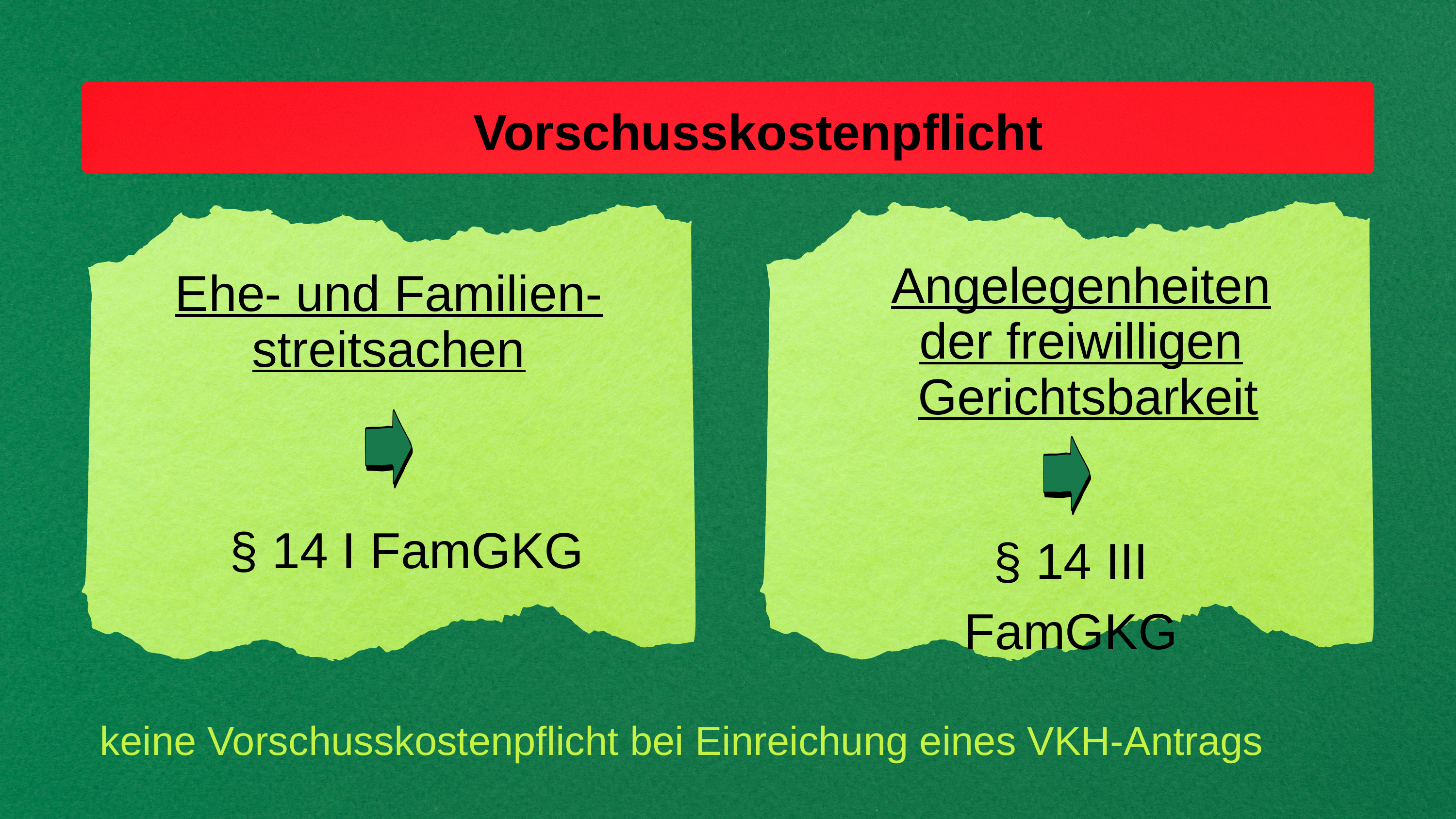

Vorschusskostenpflicht

Angelegenheiten
der freiwilligen
Gerichtsbarkeit
Ehe- und Familien-streitsachen

§ 14 I FamGKG
§ 14 III FamGKG
keine Vorschusskostenpflicht bei Einreichung eines VKH-Antrags